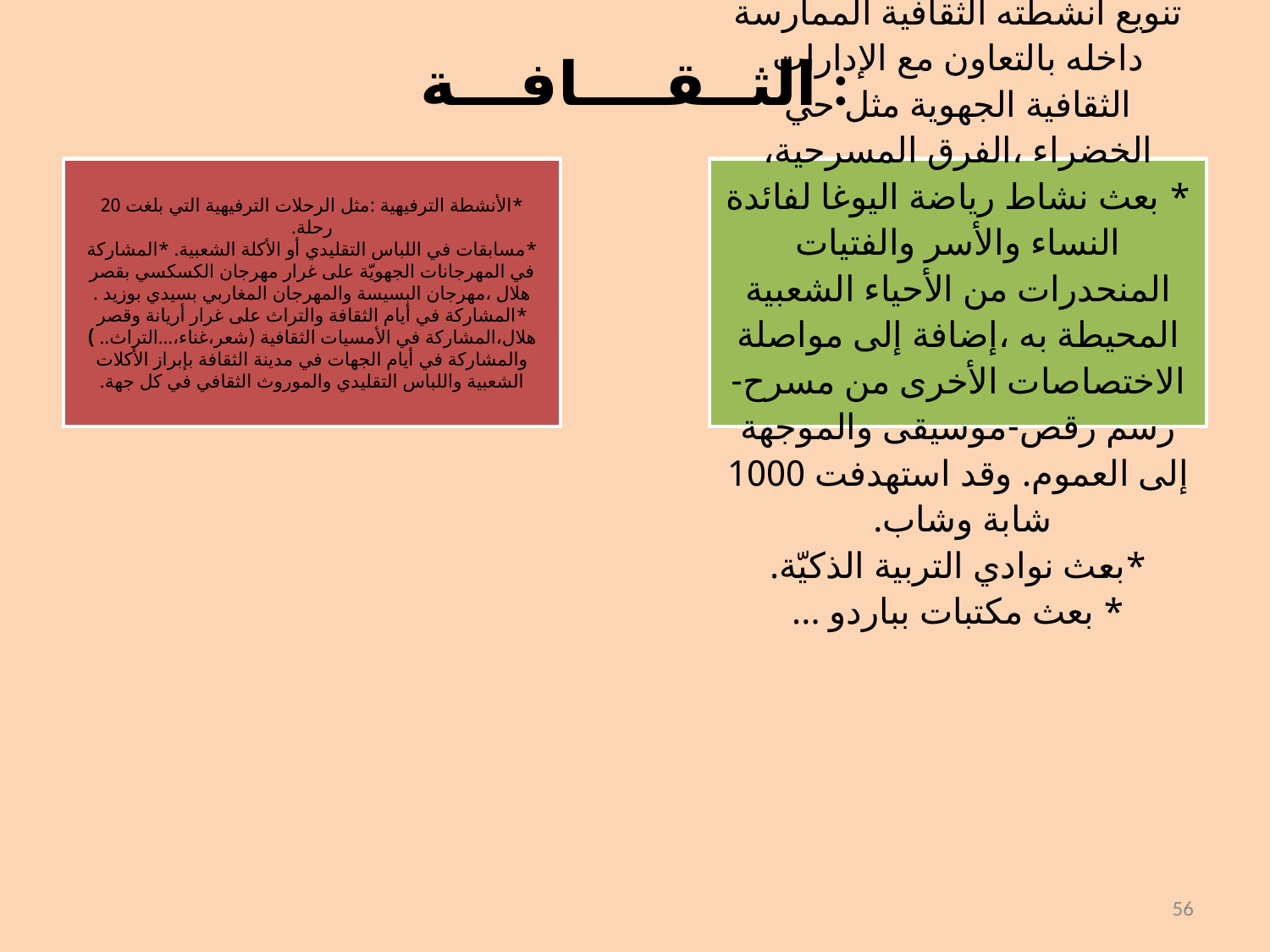

# الثــقــــافـــة :
* بعث مكتبات بباردو ...
56